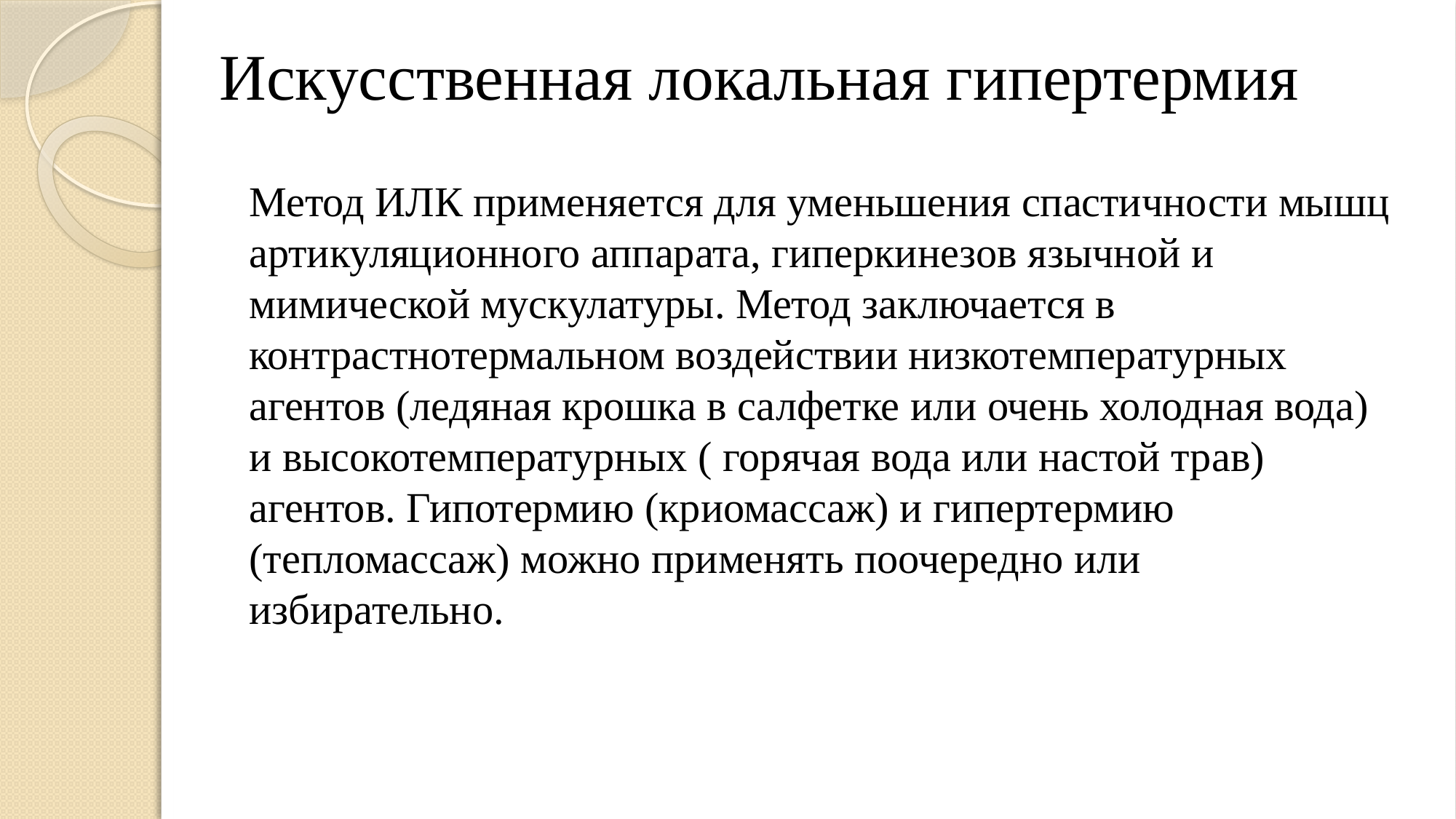

# Искусственная локальная гипертермия
Метод ИЛК применяется для уменьшения спастичности мышц артикуляционного аппарата, гиперкинезов язычной и мимической мускулатуры. Метод заключается в контрастнотермальном воздействии низкотемпературных агентов (ледяная крошка в салфетке или очень холодная вода) и высокотемпературных ( горячая вода или настой трав) агентов. Гипотермию (криомассаж) и гипертермию (тепломассаж) можно применять поочередно или избирательно.